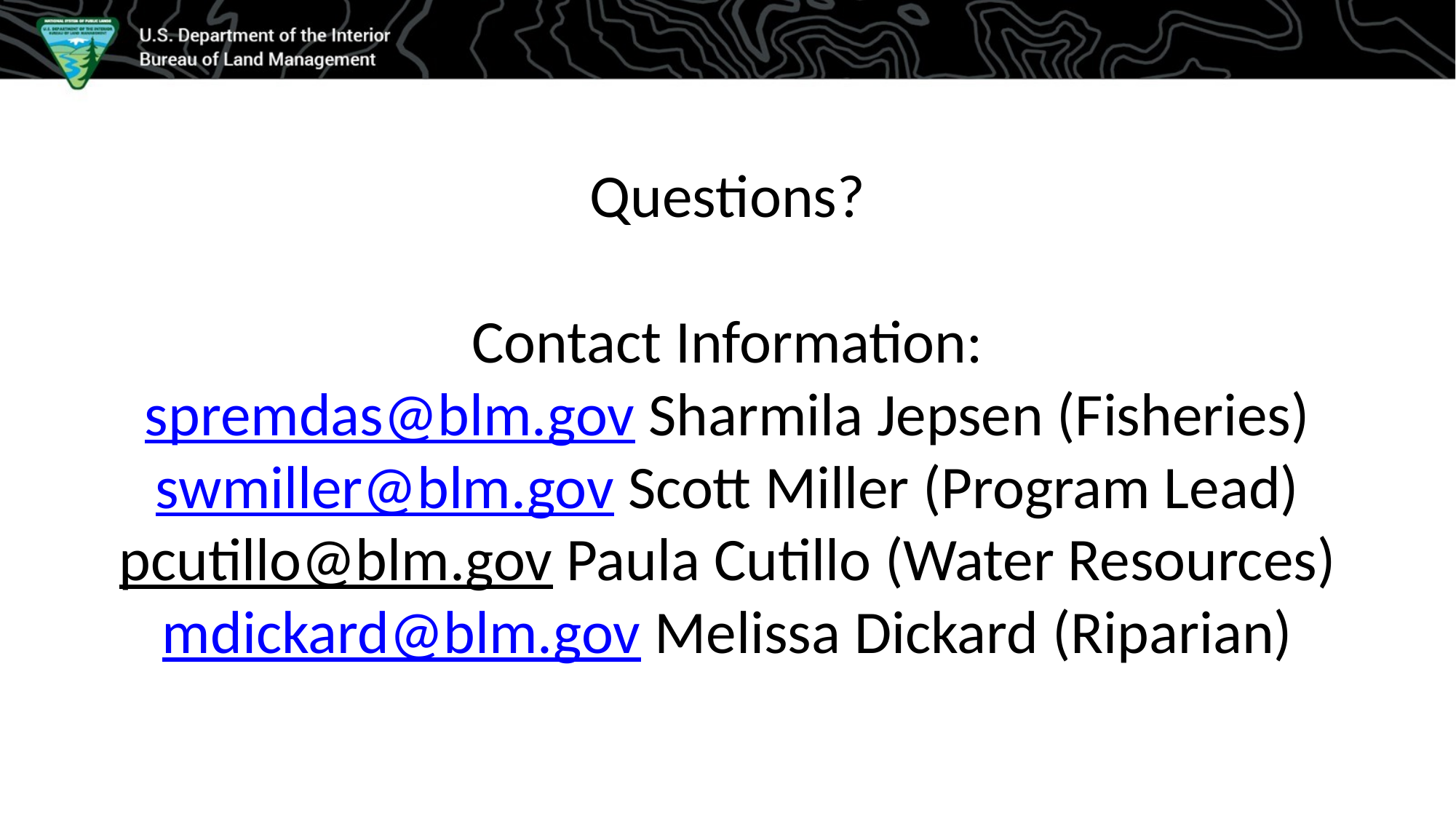

# Questions? Contact Information: spremdas@blm.gov Sharmila Jepsen (Fisheries) swmiller@blm.gov Scott Miller (Program Lead) pcutillo@blm.gov Paula Cutillo (Water Resources) mdickard@blm.gov Melissa Dickard (Riparian)